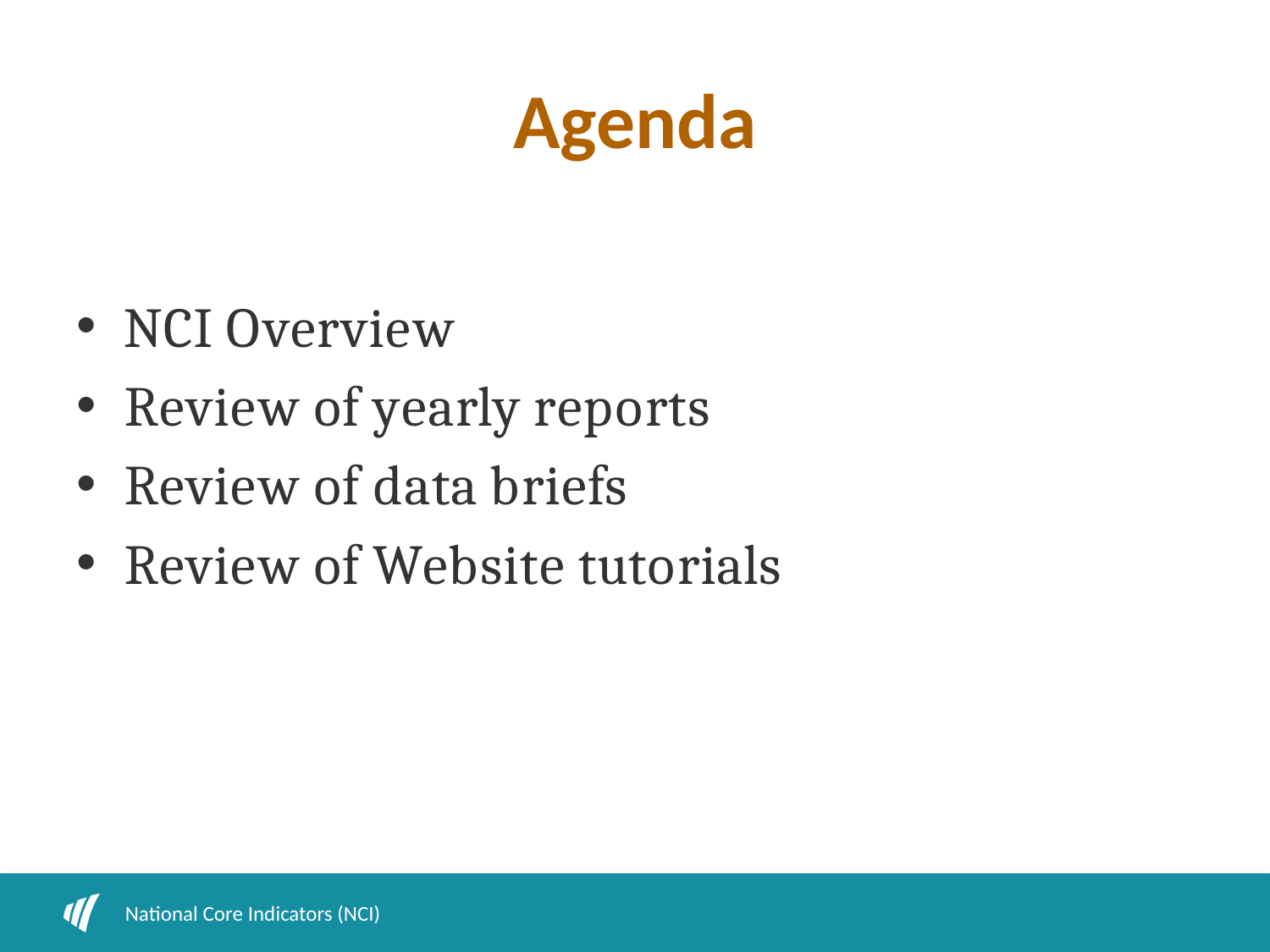

# Agenda

NCI Overview
Review of yearly reports
Review of data briefs
Review of Website tutorials

National Core Indicators (NCI)